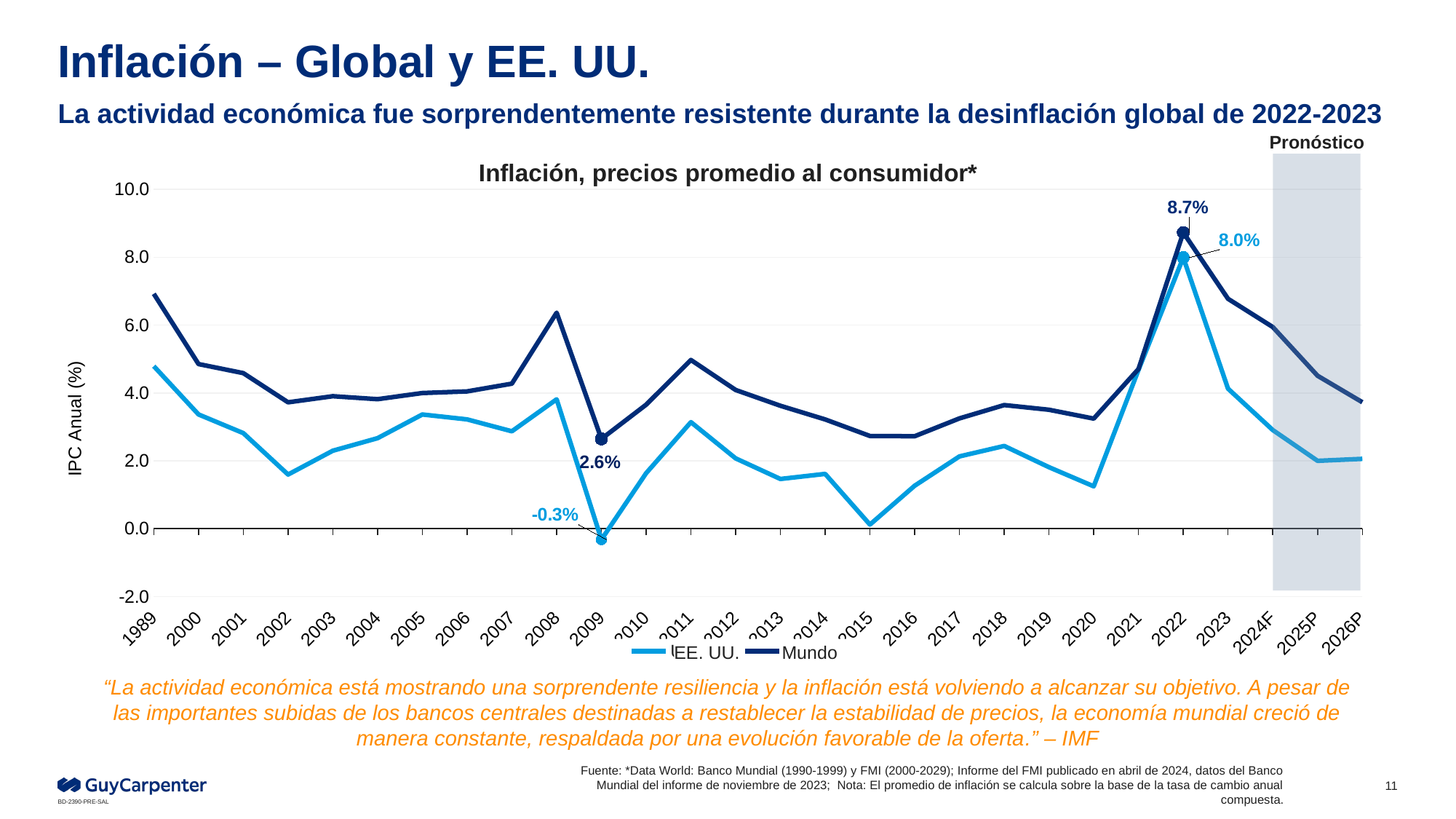

# Inflación – Global y EE. UU.
La actividad económica fue sorprendentemente resistente durante la desinflación global de 2022-2023
Pronóstico

### Chart: Inflación, precios promedio al consumidor*

| Category | US | World |
|---|---|---|
| 1989 | 4.791 | 6.92390503711237 |
| 2000 | 3.367 | 4.853 |
| 2001 | 2.817 | 4.586 |
| 2002 | 1.596 | 3.726 |
| 2003 | 2.298 | 3.906 |
| 2004 | 2.668 | 3.818 |
| 2005 | 3.366 | 3.999 |
| 2006 | 3.222 | 4.048 |
| 2007 | 2.871 | 4.276 |
| 2008 | 3.815 | 6.367 |
| 2009 | -0.32 | 2.646 |
| 2010 | 1.637 | 3.656 |
| 2011 | 3.14 | 4.974 |
| 2012 | 2.073 | 4.089 |
| 2013 | 1.466 | 3.625 |
| 2014 | 1.615 | 3.22 |
| 2015 | 0.121 | 2.732 |
| 2016 | 1.267 | 2.725 |
| 2017 | 2.131 | 3.251 |
| 2018 | 2.439 | 3.645 |
| 2019 | 1.813 | 3.505 |
| 2020 | 1.249 | 3.244 |
| 2021 | 4.682 | 4.708 |
| 2022 | 7.992 | 8.729 |
| 2023 | 4.128 | 6.777 |
| 2024F | 2.907 | 5.944 |
| 2025P | 2.0 | 4.509 |
| 2026P | 2.059 | 3.728 |
Mundo
EE. UU.
“La actividad económica está mostrando una sorprendente resiliencia y la inflación está volviendo a alcanzar su objetivo. A pesar de las importantes subidas de los bancos centrales destinadas a restablecer la estabilidad de precios, la economía mundial creció de manera constante, respaldada por una evolución favorable de la oferta.” – IMF
11
Fuente: *Data World: Banco Mundial (1990-1999) y FMI (2000-2029); Informe del FMI publicado en abril de 2024, datos del Banco Mundial del informe de noviembre de 2023;  Nota: El promedio de inflación se calcula sobre la base de la tasa de cambio anual compuesta.